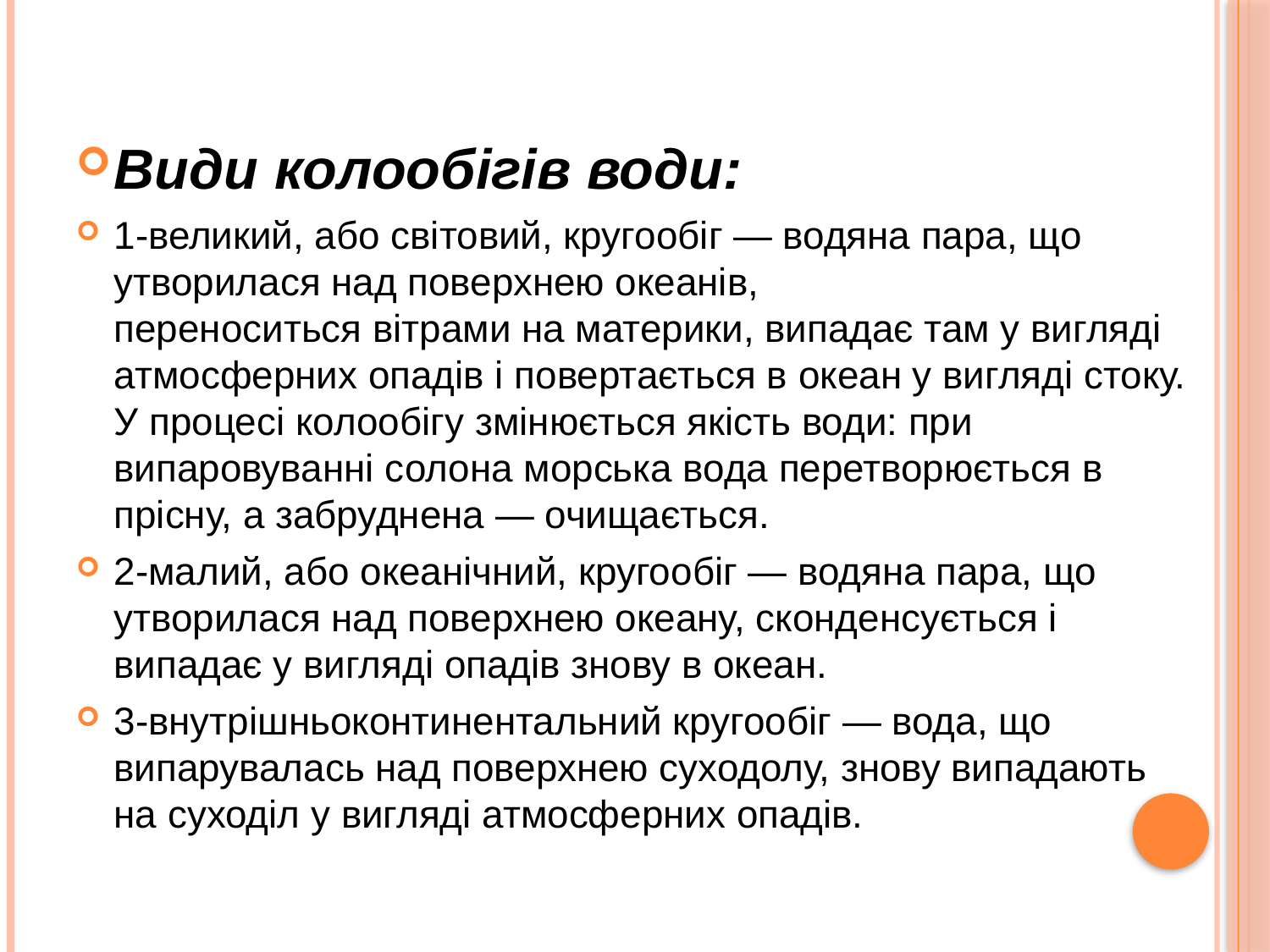

Види колообігів води:
1-великий, або світовий, кругообіг — водяна пара, що утворилася над поверхнею океанів, переноситься вітрами на материки, випадає там у вигляді атмосферних опадів і повертається в океан у вигляді стоку. У процесі колообігу змінюється якість води: при випаровуванні солона морська вода перетворюється в прісну, а забруднена — очищається.
2-малий, або океанічний, кругообіг — водяна пара, що утворилася над поверхнею океану, сконденсується і випадає у вигляді опадів знову в океан.
3-внутрішньоконтинентальний кругообіг — вода, що випарувалась над поверхнею суходолу, знову випадають на суходіл у вигляді атмосферних опадів.